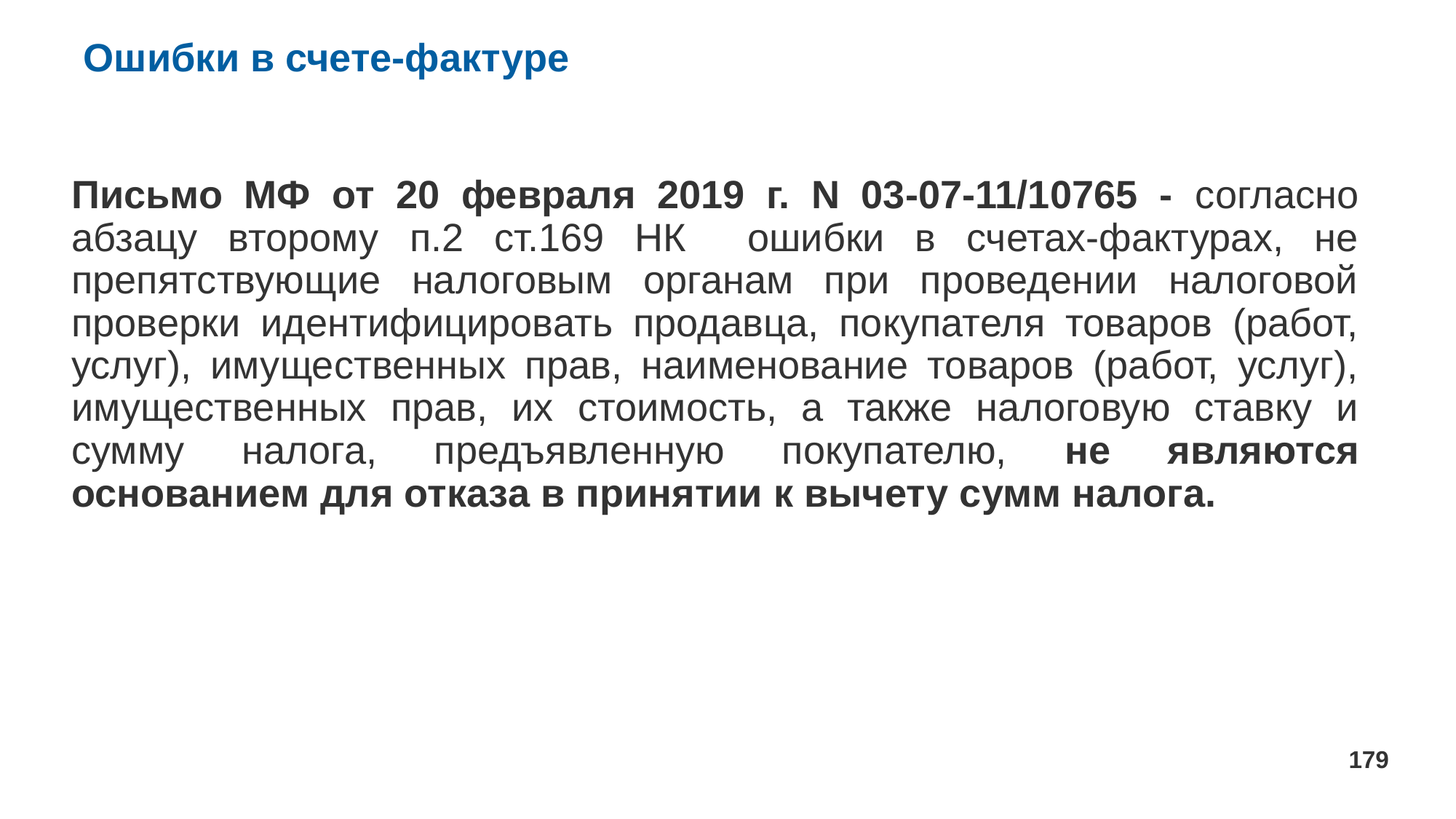

# Ошибки в счете-фактуре
Письмо МФ от 20 февраля 2019 г. N 03-07-11/10765 - согласно абзацу второму п.2 ст.169 НК  ошибки в счетах-фактурах, не препятствующие налоговым органам при проведении налоговой проверки идентифицировать продавца, покупателя товаров (работ, услуг), имущественных прав, наименование товаров (работ, услуг), имущественных прав, их стоимость, а также налоговую ставку и сумму налога, предъявленную покупателю, не являются основанием для отказа в принятии к вычету сумм налога.